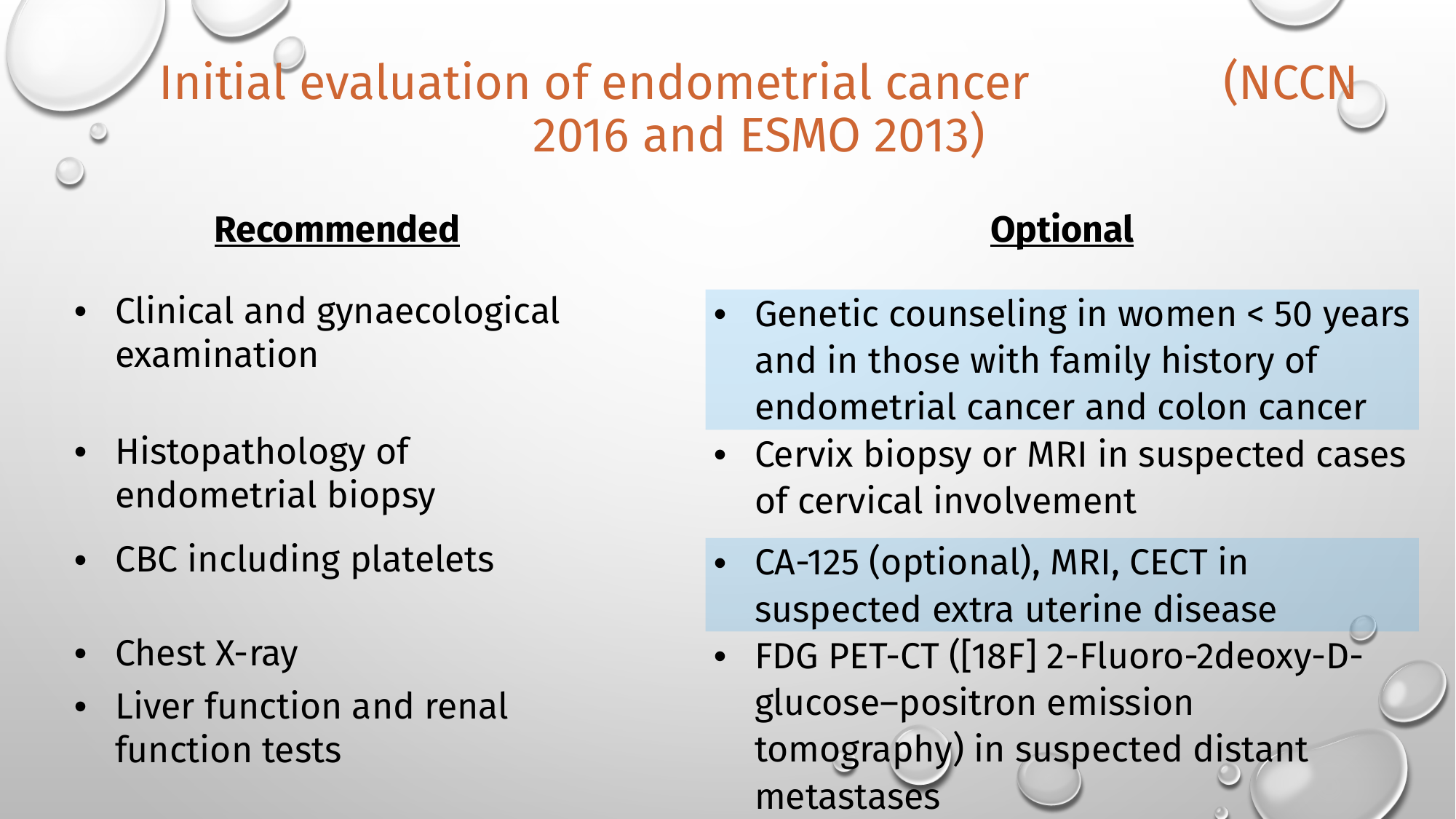

# Initial evaluation of endometrial cancer               (NCCN 2016 and ESMO 2013)
| Recommended |  | Optional |
| --- | --- | --- |
| Clinical and gynaecological examination |  | Genetic counseling in women < 50 years and in those with family history of endometrial cancer and colon cancer |
| Histopathology of endometrial biopsy |  | Cervix biopsy or MRI in suspected cases of cervical involvement |
| CBC including platelets |  | CA-125 (optional), MRI, CECT in suspected extra uterine disease |
| Chest X-ray |  | FDG PET-CT ([18F] 2-Fluoro-2deoxy-D-glucose–positron emission tomography) in suspected distant metastases |
| Liver function and renal function tests |  |  |